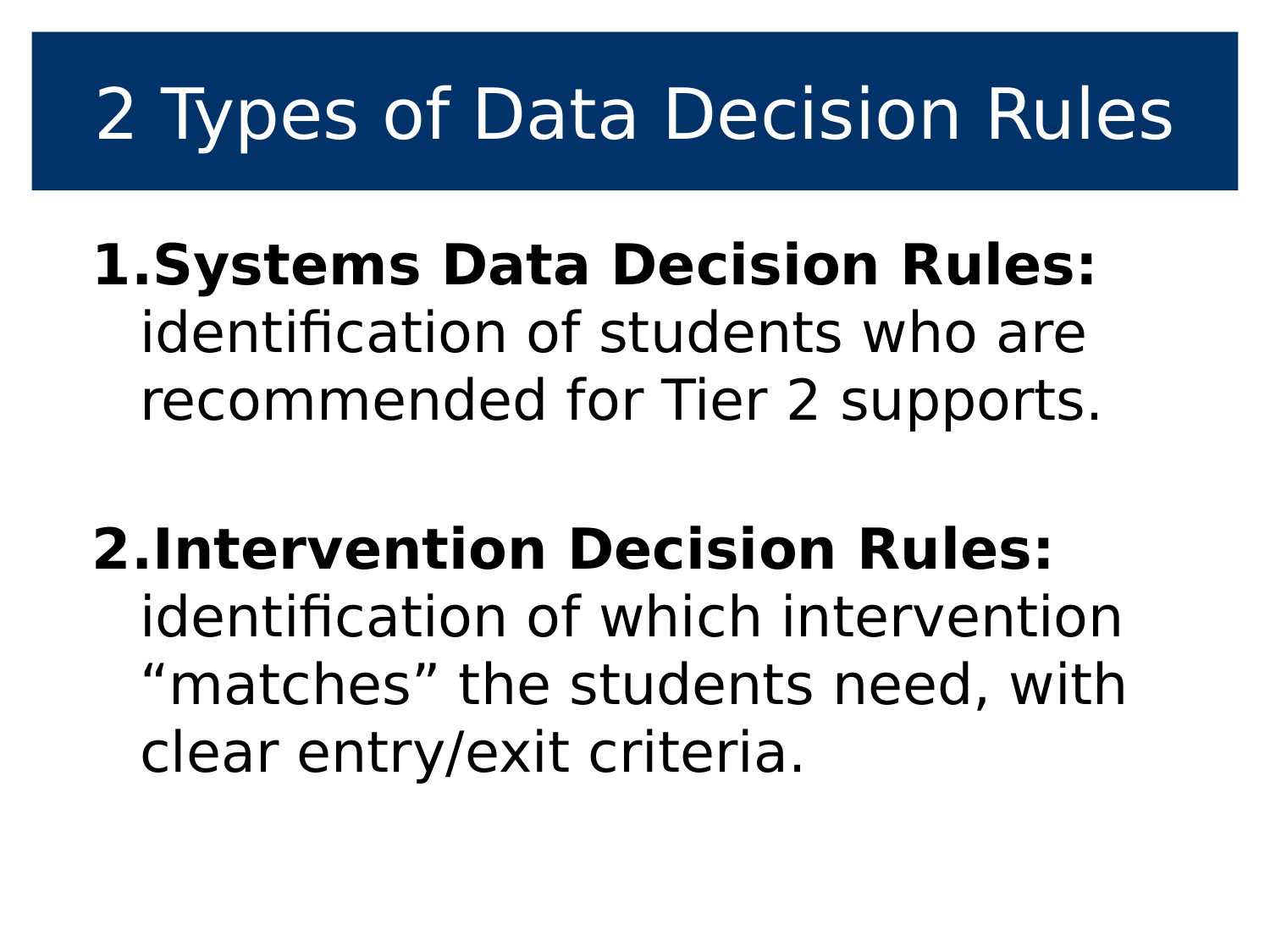

# 2 Types of Data Decision Rules
Systems Data Decision Rules: identification of students who are recommended for Tier 2 supports.

Intervention Decision Rules: identification of which intervention “matches” the students need, with clear entry/exit criteria.